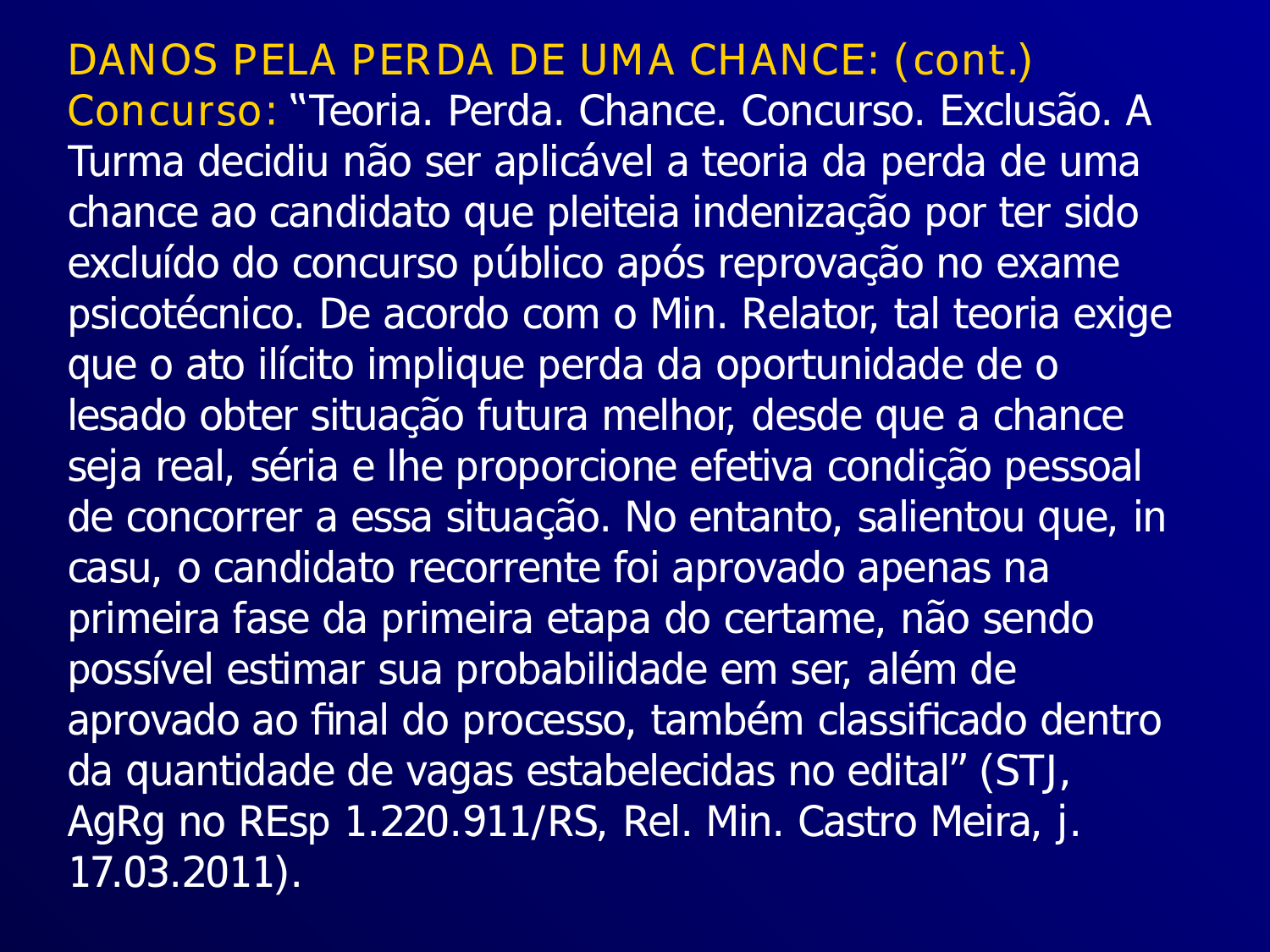

DANOS PELA PERDA DE UMA CHANCE: (cont.) Concurso: “Teoria. Perda. Chance. Concurso. Exclusão. A Turma decidiu não ser aplicável a teoria da perda de uma chance ao candidato que pleiteia indenização por ter sido excluído do concurso público após reprovação no exame psicotécnico. De acordo com o Min. Relator, tal teoria exige que o ato ilícito implique perda da oportunidade de o lesado obter situação futura melhor, desde que a chance seja real, séria e lhe proporcione efetiva condição pessoal de concorrer a essa situação. No entanto, salientou que, in casu, o candidato recorrente foi aprovado apenas na primeira fase da primeira etapa do certame, não sendo possível estimar sua probabilidade em ser, além de aprovado ao final do processo, também classificado dentro da quantidade de vagas estabelecidas no edital” (STJ, AgRg no REsp 1.220.911/RS, Rel. Min. Castro Meira, j. 17.03.2011).